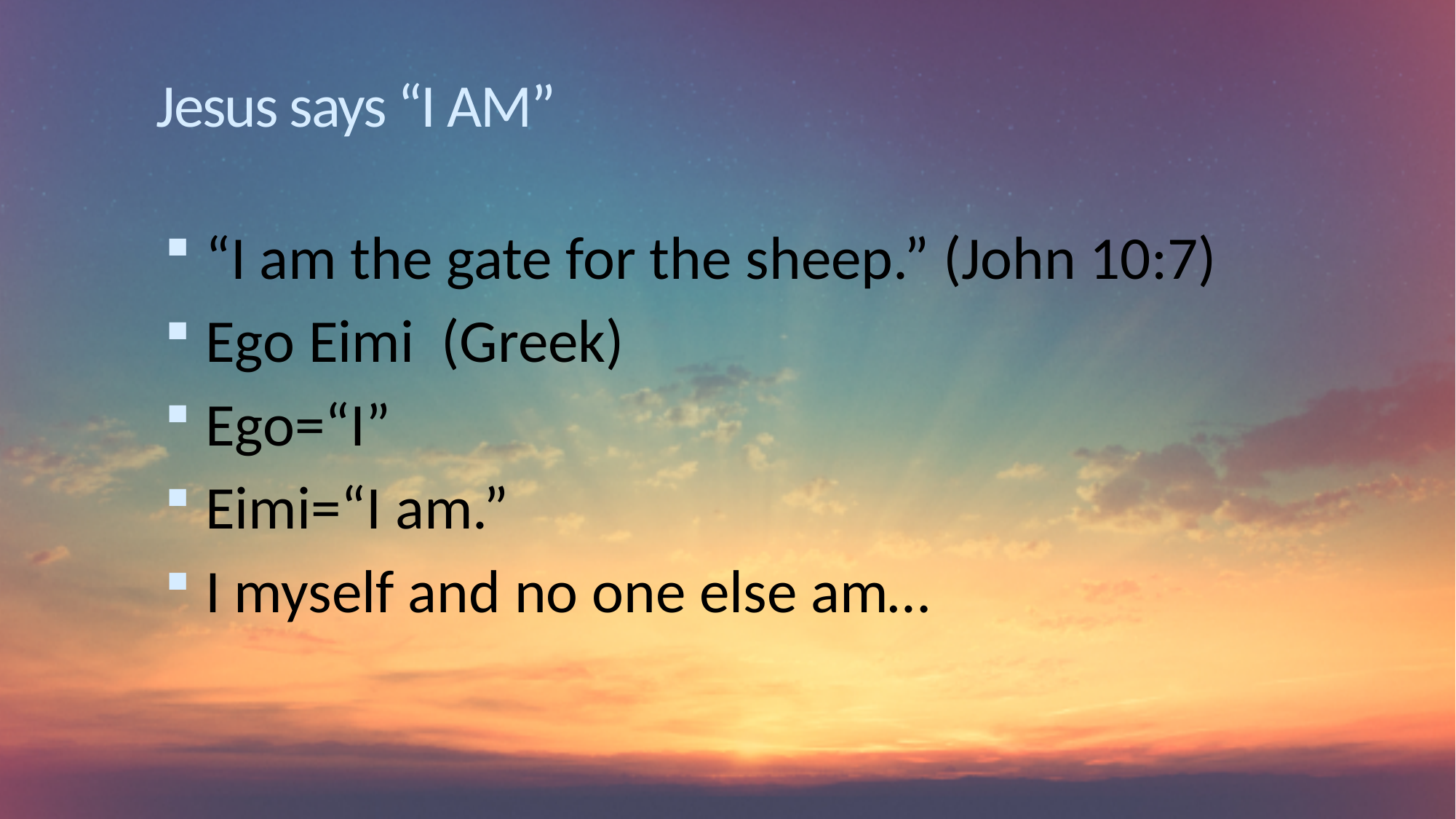

# Jesus says “I AM”
“I am the gate for the sheep.” (John 10:7)
Ego Eimi  (Greek)
Ego=“I”
Eimi=“I am.”
I myself and no one else am…